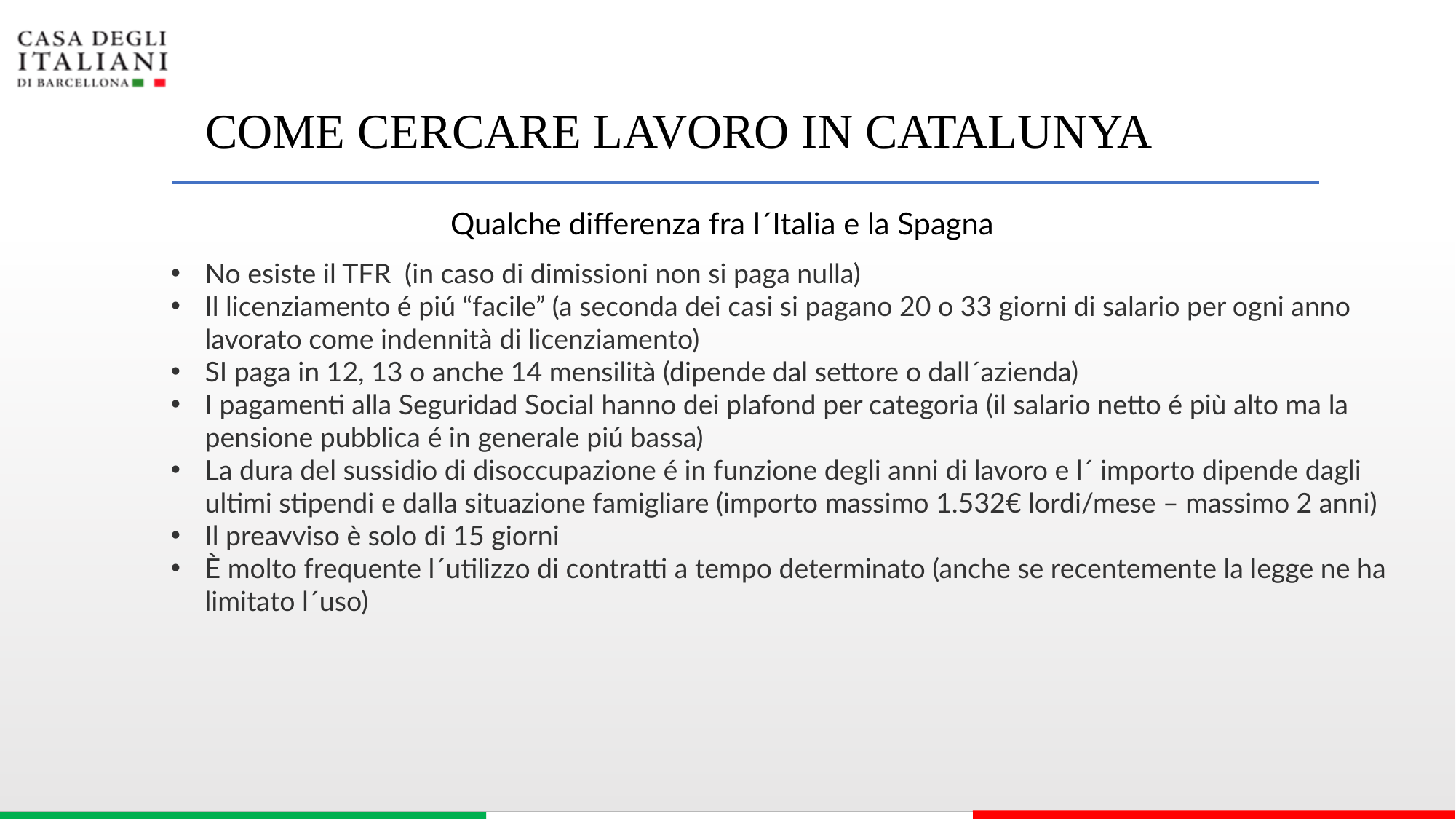

#
COME cercare lavoro in Catalunya
Qualche differenza fra l´Italia e la Spagna
No esiste il TFR  (in caso di dimissioni non si paga nulla)
Il licenziamento é piú “facile” (a seconda dei casi si pagano 20 o 33 giorni di salario per ogni anno lavorato come indennità di licenziamento)
SI paga in 12, 13 o anche 14 mensilità (dipende dal settore o dall´azienda)
I pagamenti alla Seguridad Social hanno dei plafond per categoria (il salario netto é più alto ma la pensione pubblica é in generale piú bassa)
La dura del sussidio di disoccupazione é in funzione degli anni di lavoro e l´ importo dipende dagli ultimi stipendi e dalla situazione famigliare (importo massimo 1.532€ lordi/mese – massimo 2 anni)
Il preavviso è solo di 15 giorni
È molto frequente l´utilizzo di contratti a tempo determinato (anche se recentemente la legge ne ha limitato l´uso)